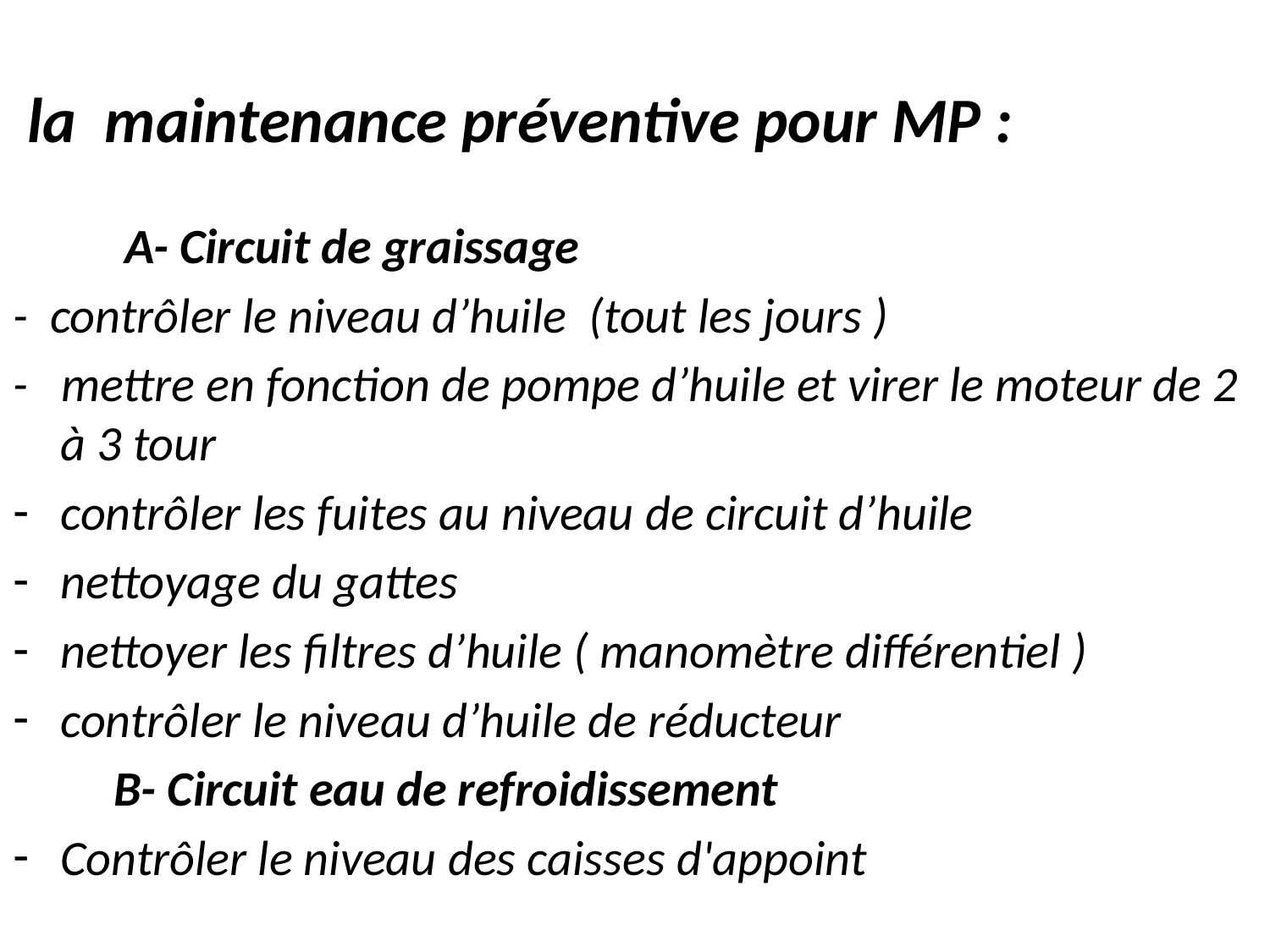

# la  maintenance préventive pour MP :
          A- Circuit de graissage
-  contrôler le niveau d’huile  (tout les jours )
-   mettre en fonction de pompe d’huile et virer le moteur de 2 à 3 tour
contrôler les fuites au niveau de circuit d’huile
nettoyage du gattes
nettoyer les filtres d’huile ( manomètre différentiel )
contrôler le niveau d’huile de réducteur
         B- Circuit eau de refroidissement
Contrôler le niveau des caisses d'appoint